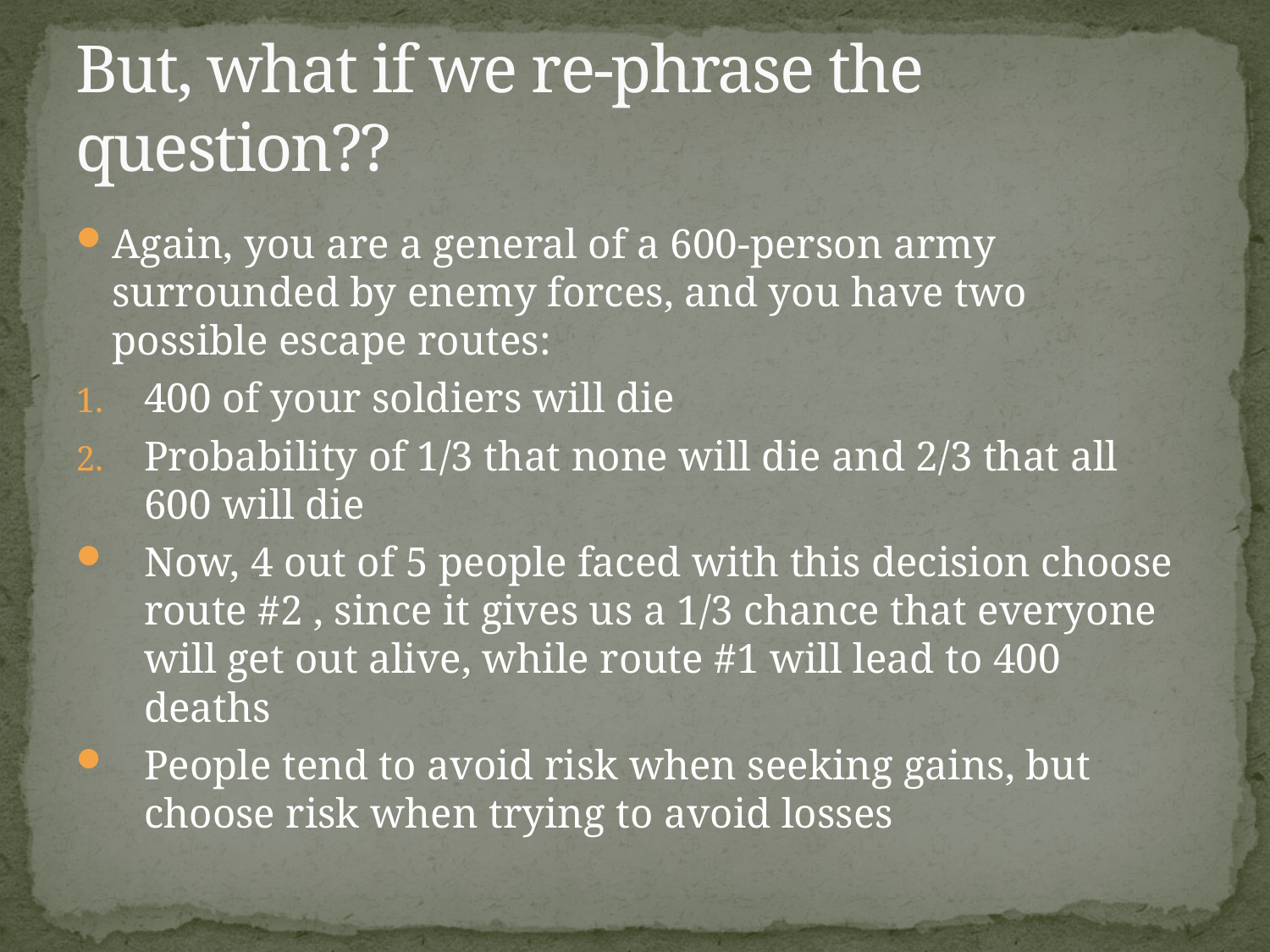

# But, what if we re-phrase the question??
Again, you are a general of a 600-person army surrounded by enemy forces, and you have two possible escape routes:
400 of your soldiers will die
Probability of 1/3 that none will die and 2/3 that all 600 will die
Now, 4 out of 5 people faced with this decision choose route #2 , since it gives us a 1/3 chance that everyone will get out alive, while route #1 will lead to 400 deaths
People tend to avoid risk when seeking gains, but choose risk when trying to avoid losses